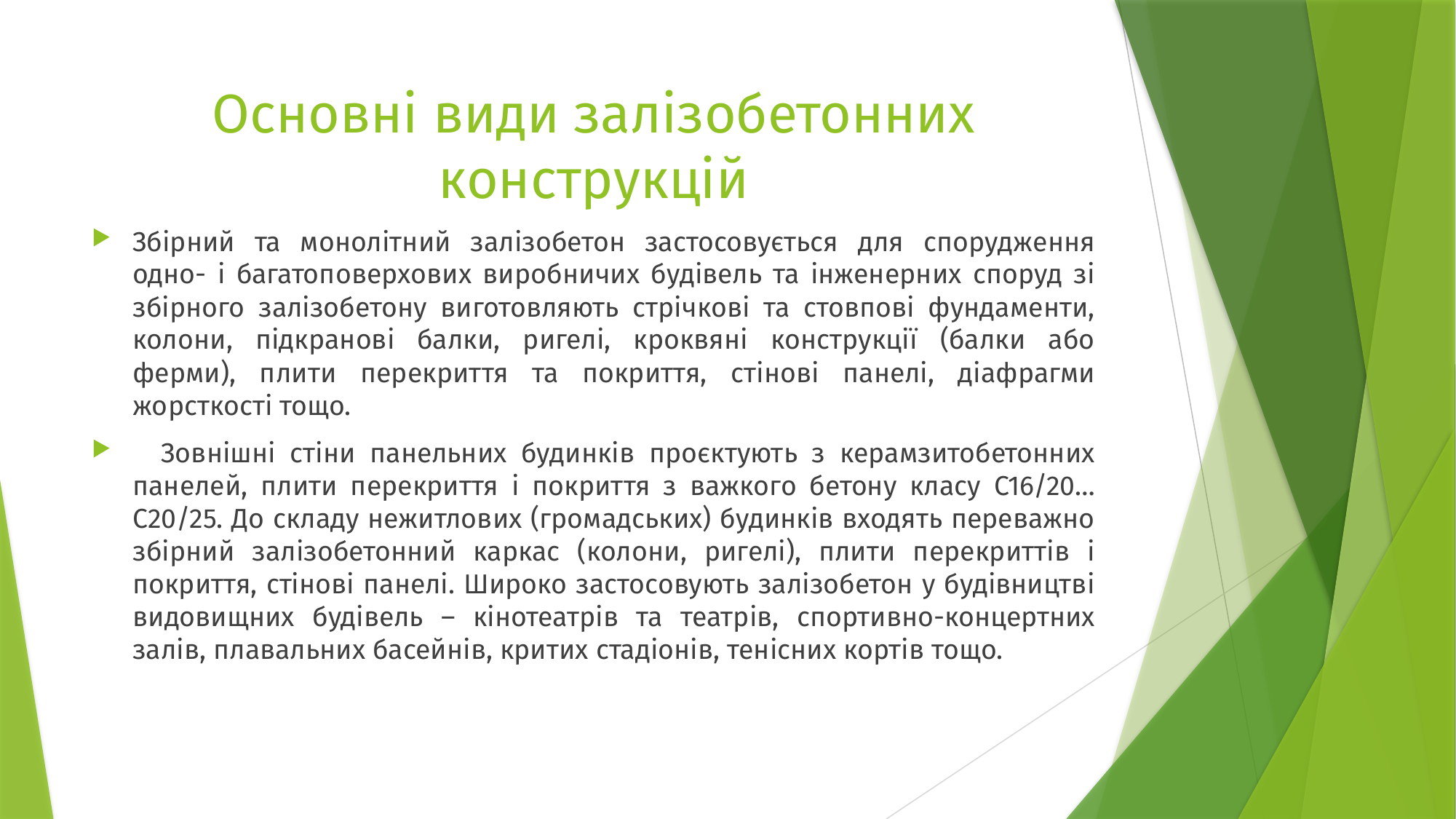

# Основні види залізобетонних конструкцій
Збірний та монолітний залізобетон застосовується для спорудження одно- і багатоповерхових виробничих будівель та інженерних споруд зі збірного залізобетону виготовляють стрічкові та стовпові фундаменти, колони, підкранові балки, ригелі, кроквяні конструкції (балки або ферми), плити перекриття та покриття, стінові панелі, діафрагми жорсткості тощо.
  Зовнішні стіни панельних будинків проєктують з керамзитобетонних панелей, плити перекриття і покриття з важкого бетону класу С16/20…С20/25. До складу нежитлових (громадських) будинків входять переважно збірний залізобетонний каркас (колони, ригелі), плити перекриттів і покриття, стінові панелі. Широко застосовують залізобетон у будівництві видовищних будівель – кінотеатрів та театрів, спортивно-концертних залів, плавальних басейнів, критих стадіонів, тенісних кортів тощо.